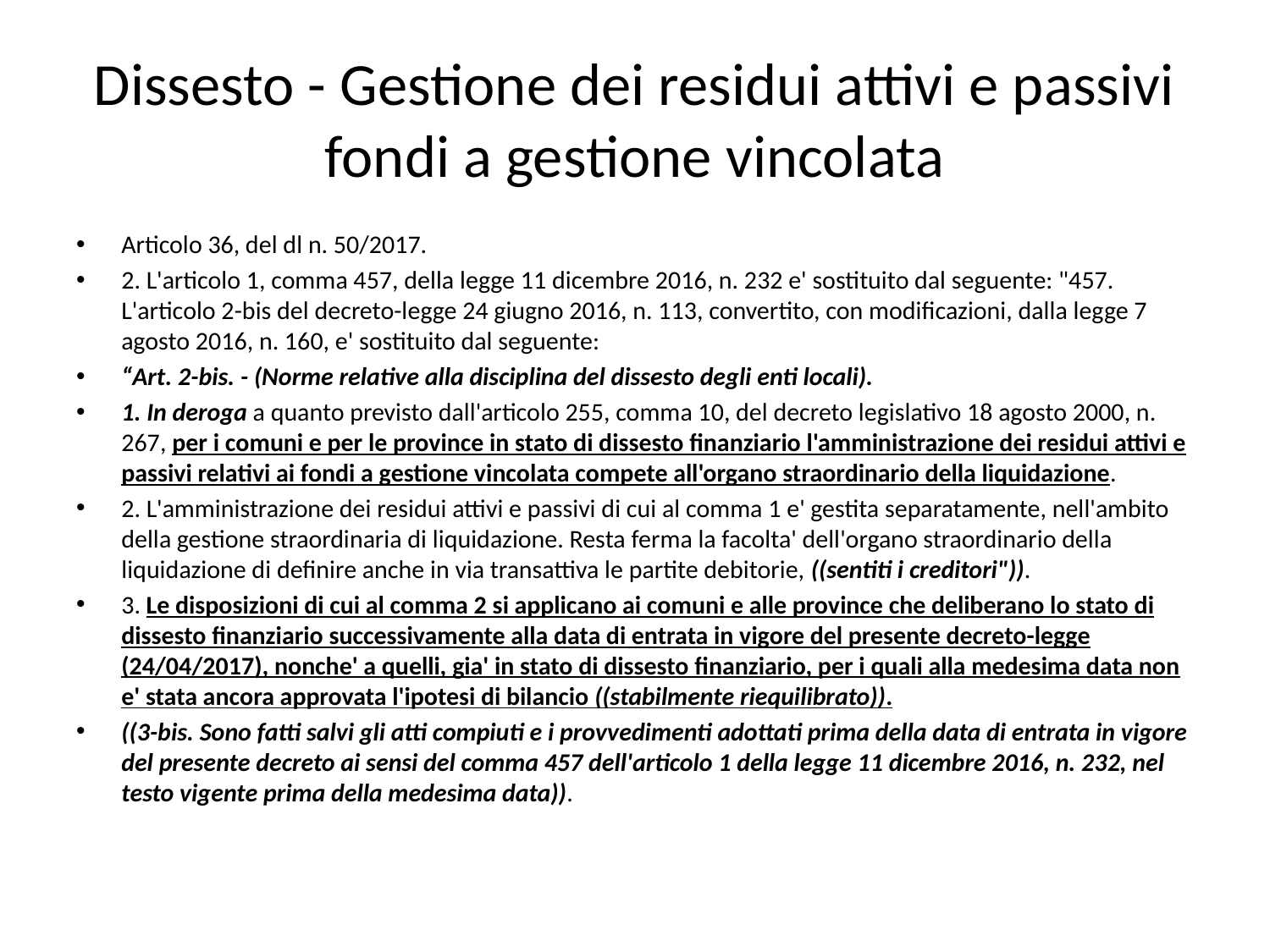

# Dissesto - Gestione dei residui attivi e passivi fondi a gestione vincolata
Articolo 36, del dl n. 50/2017.
2. L'articolo 1, comma 457, della legge 11 dicembre 2016, n. 232 e' sostituito dal seguente: "457. L'articolo 2-bis del decreto-legge 24 giugno 2016, n. 113, convertito, con modificazioni, dalla legge 7 agosto 2016, n. 160, e' sostituito dal seguente:
“Art. 2-bis. - (Norme relative alla disciplina del dissesto degli enti locali).
1. In deroga a quanto previsto dall'articolo 255, comma 10, del decreto legislativo 18 agosto 2000, n. 267, per i comuni e per le province in stato di dissesto finanziario l'amministrazione dei residui attivi e passivi relativi ai fondi a gestione vincolata compete all'organo straordinario della liquidazione.
2. L'amministrazione dei residui attivi e passivi di cui al comma 1 e' gestita separatamente, nell'ambito della gestione straordinaria di liquidazione. Resta ferma la facolta' dell'organo straordinario della liquidazione di definire anche in via transattiva le partite debitorie, ((sentiti i creditori")).
3. Le disposizioni di cui al comma 2 si applicano ai comuni e alle province che deliberano lo stato di dissesto finanziario successivamente alla data di entrata in vigore del presente decreto-legge (24/04/2017), nonche' a quelli, gia' in stato di dissesto finanziario, per i quali alla medesima data non e' stata ancora approvata l'ipotesi di bilancio ((stabilmente riequilibrato)).
((3-bis. Sono fatti salvi gli atti compiuti e i provvedimenti adottati prima della data di entrata in vigore del presente decreto ai sensi del comma 457 dell'articolo 1 della legge 11 dicembre 2016, n. 232, nel testo vigente prima della medesima data)).